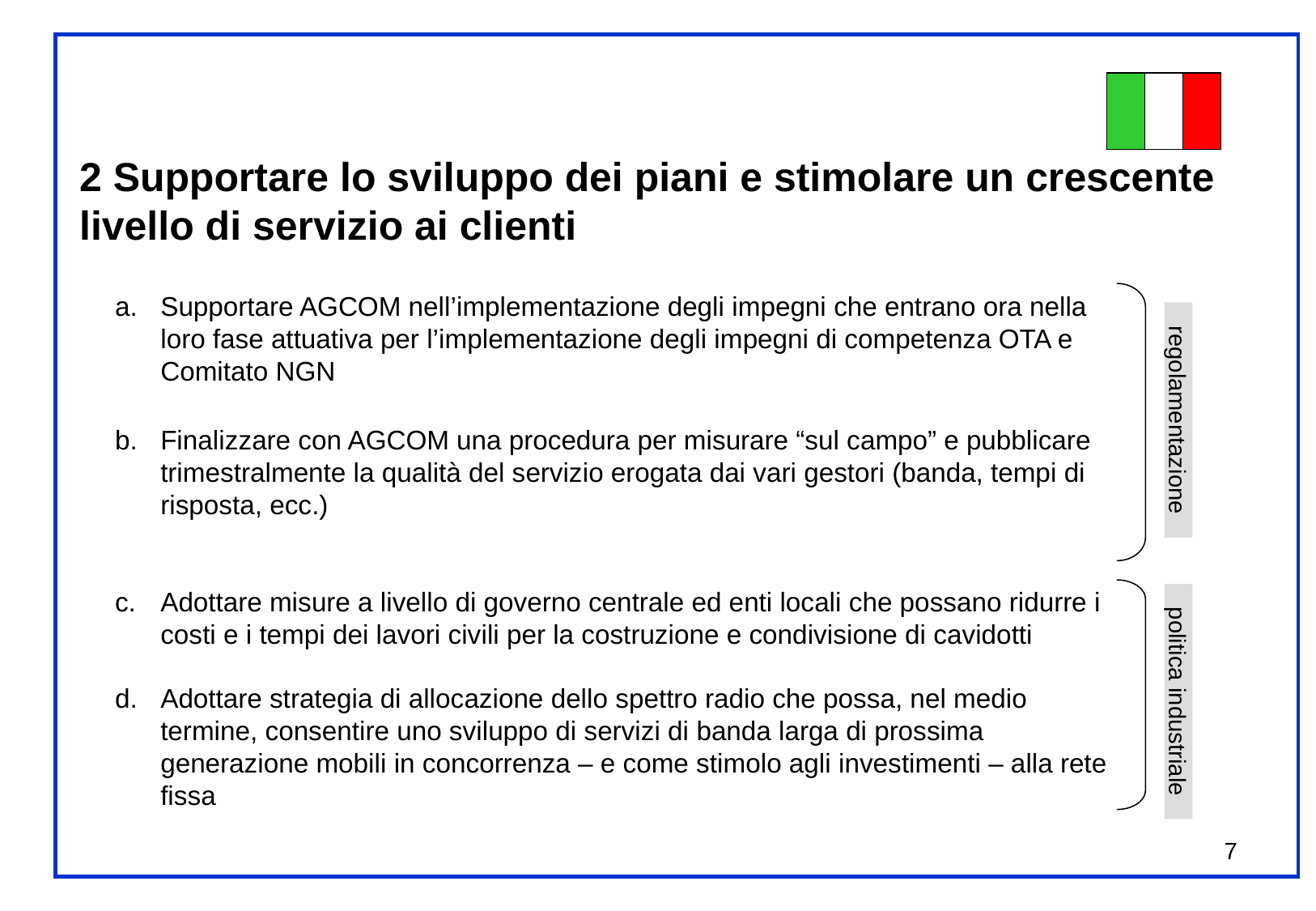

2 Supportare lo sviluppo dei piani e stimolare un crescente livello di servizio ai clienti
Supportare AGCOM nell’implementazione degli impegni che entrano ora nella loro fase attuativa per l’implementazione degli impegni di competenza OTA e Comitato NGN

Finalizzare con AGCOM una procedura per misurare “sul campo” e pubblicare trimestralmente la qualità del servizio erogata dai vari gestori (banda, tempi di risposta, ecc.)

Adottare misure a livello di governo centrale ed enti locali che possano ridurre i costi e i tempi dei lavori civili per la costruzione e condivisione di cavidotti

Adottare strategia di allocazione dello spettro radio che possa, nel medio termine, consentire uno sviluppo di servizi di banda larga di prossima generazione mobili in concorrenza – e come stimolo agli investimenti – alla rete fissa

regolamentazione

politica industriale
7